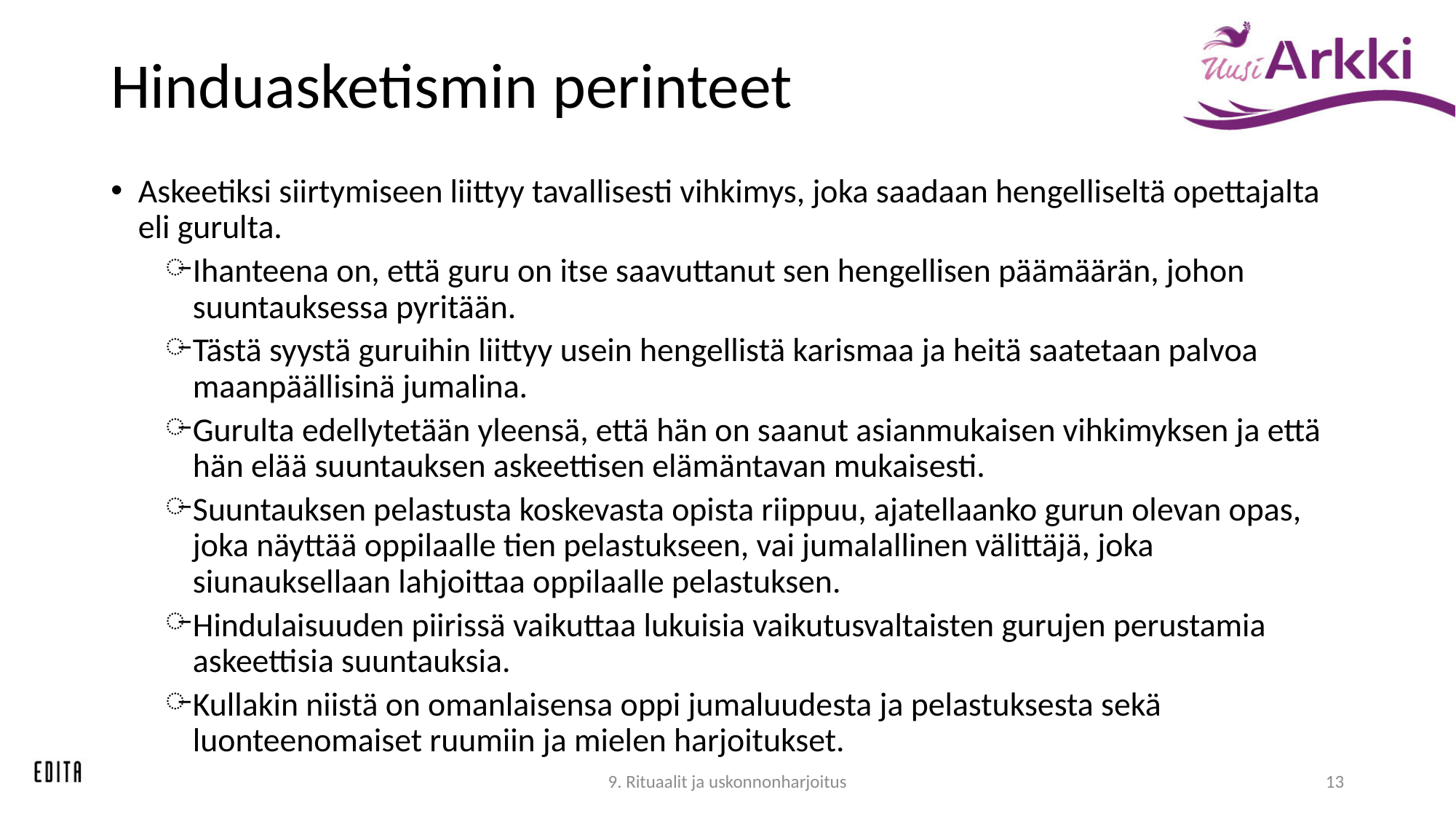

# Hinduasketismin perinteet
Askeetiksi siirtymiseen liittyy tavallisesti vihkimys, joka saadaan hengelliseltä opettajalta eli gurulta.
Ihanteena on, että guru on itse saavuttanut sen hengellisen päämäärän, johon suuntauksessa pyritään.
Tästä syystä guruihin liittyy usein hengellistä karismaa ja heitä saatetaan palvoa maanpäällisinä jumalina.
Gurulta edellytetään yleensä, että hän on saanut asianmukaisen vihkimyksen ja että hän elää suuntauksen askeettisen elämäntavan mukaisesti.
Suuntauksen pelastusta koskevasta opista riippuu, ajatellaanko gurun olevan opas, joka näyttää oppilaalle tien pelastukseen, vai jumalallinen välittäjä, joka siunauksellaan lahjoittaa oppilaalle pelastuksen.
Hindulaisuuden piirissä vaikuttaa lukuisia vaikutusvaltaisten gurujen perustamia askeettisia suuntauksia.
Kullakin niistä on omanlaisensa oppi jumaluudesta ja pelastuksesta sekä luonteenomaiset ruumiin ja mielen harjoitukset.
9. Rituaalit ja uskonnonharjoitus
13